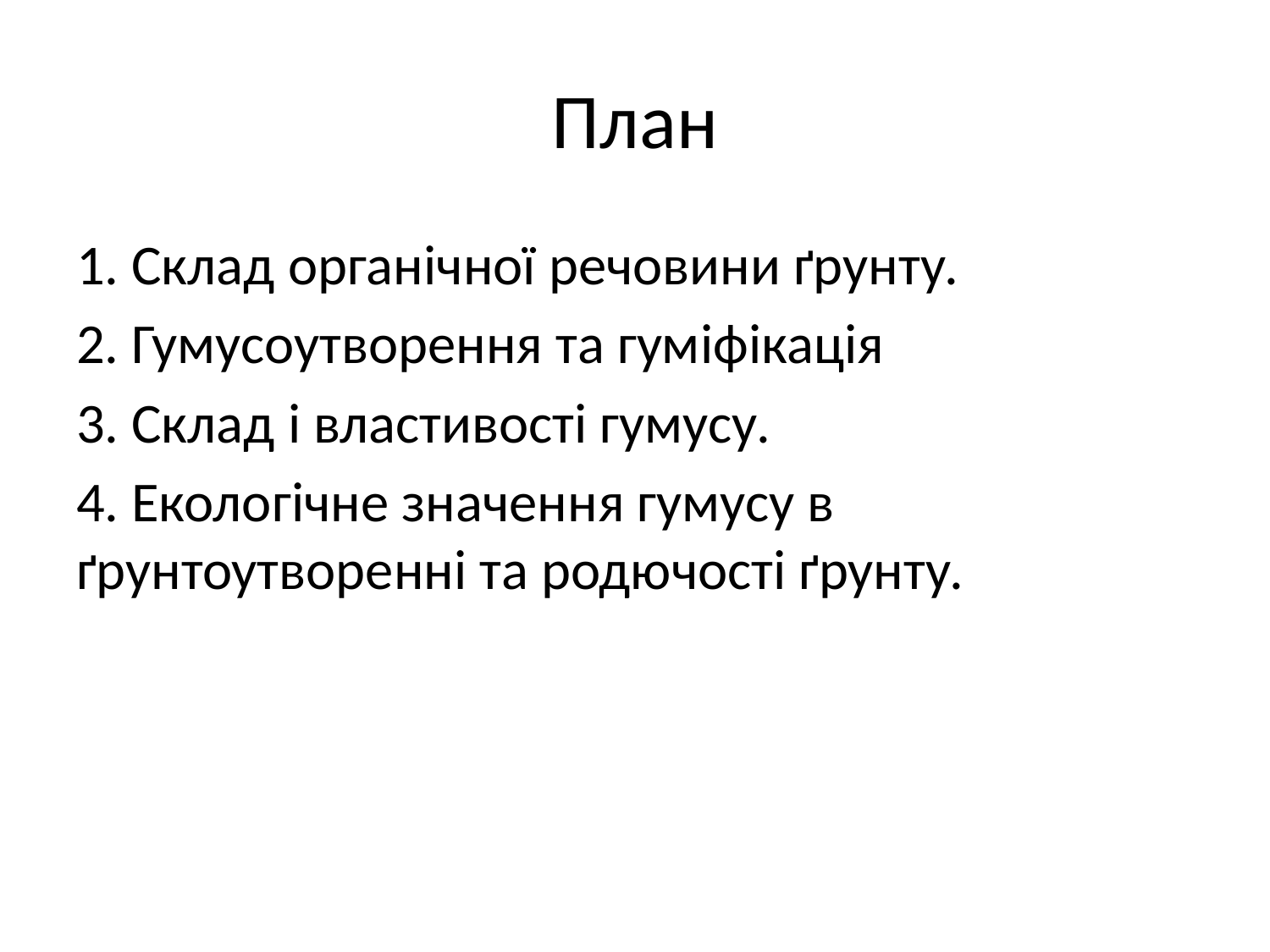

# План
1. Склад органічної речовини ґрунту.
2. Гумусоутворення та гуміфікація
3. Склад і властивості гумусу.
4. Екологічне значення гумусу в ґрунтоутворенні та родючості ґрунту.